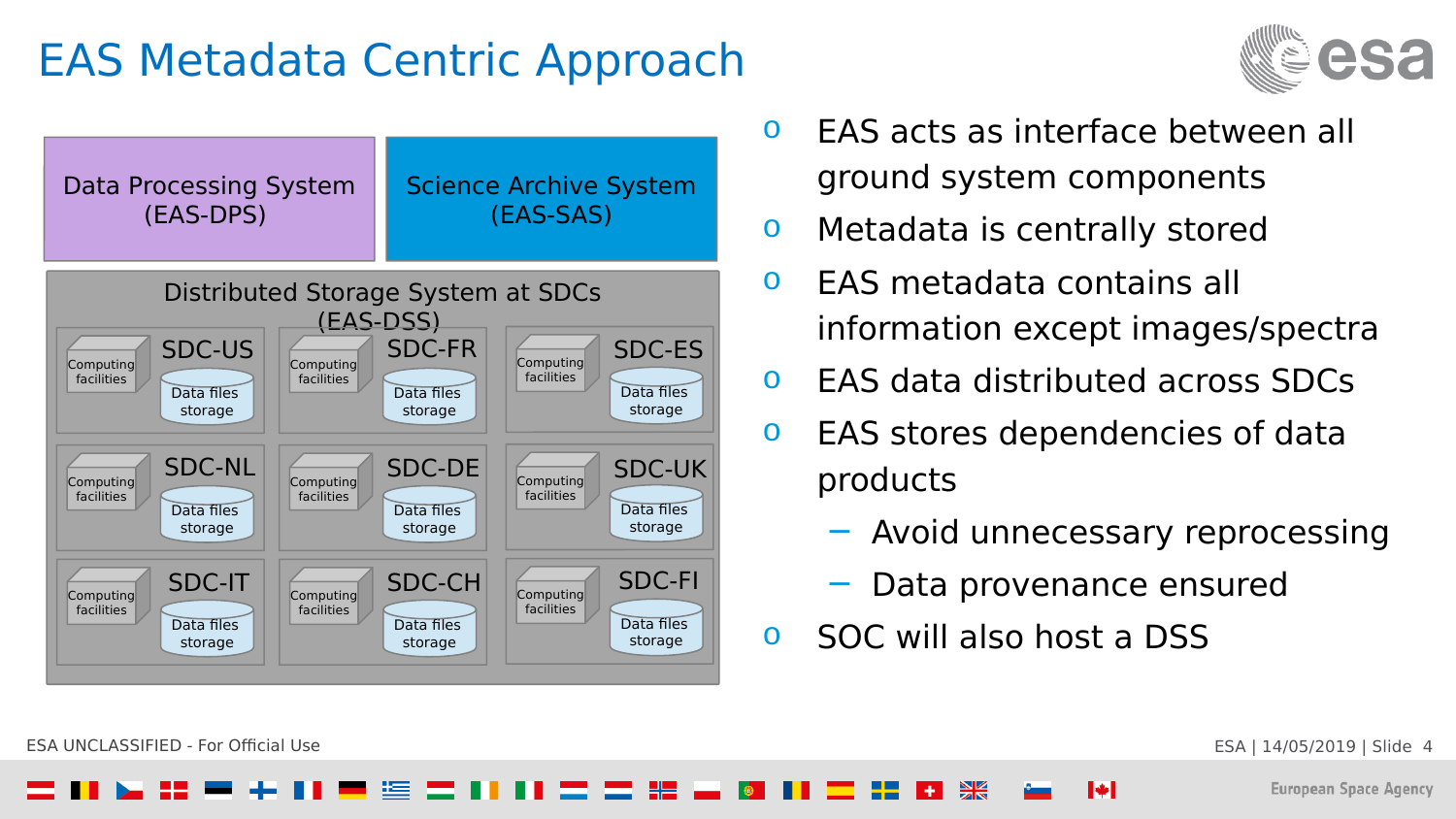

# EAS Metadata Centric Approach
EAS acts as interface between all ground system components
Metadata is centrally stored
EAS metadata contains all information except images/spectra
EAS data distributed across SDCs
EAS stores dependencies of data products
Avoid unnecessary reprocessing
Data provenance ensured
SOC will also host a DSS
Data Processing System
(EAS-DPS)
Science Archive System
(EAS-SAS)
Distributed Storage System at SDCs
(EAS-DSS)
SDC-FR

Computing
facilities
Data files
storage

SDC-ES
Computing
facilities
Data files
storage

SDC-US
Computing
facilities
Data files
storage

SDC-UK
Computing
facilities
Data files
storage
SDC-NL

Computing
facilities
Data files
storage

SDC-DE
Computing
facilities
Data files
storage

SDC-FI
Computing
facilities
Data files
storage

SDC-IT
Computing
facilities
Data files
storage

SDC-CH
Computing
facilities
Data files
storage